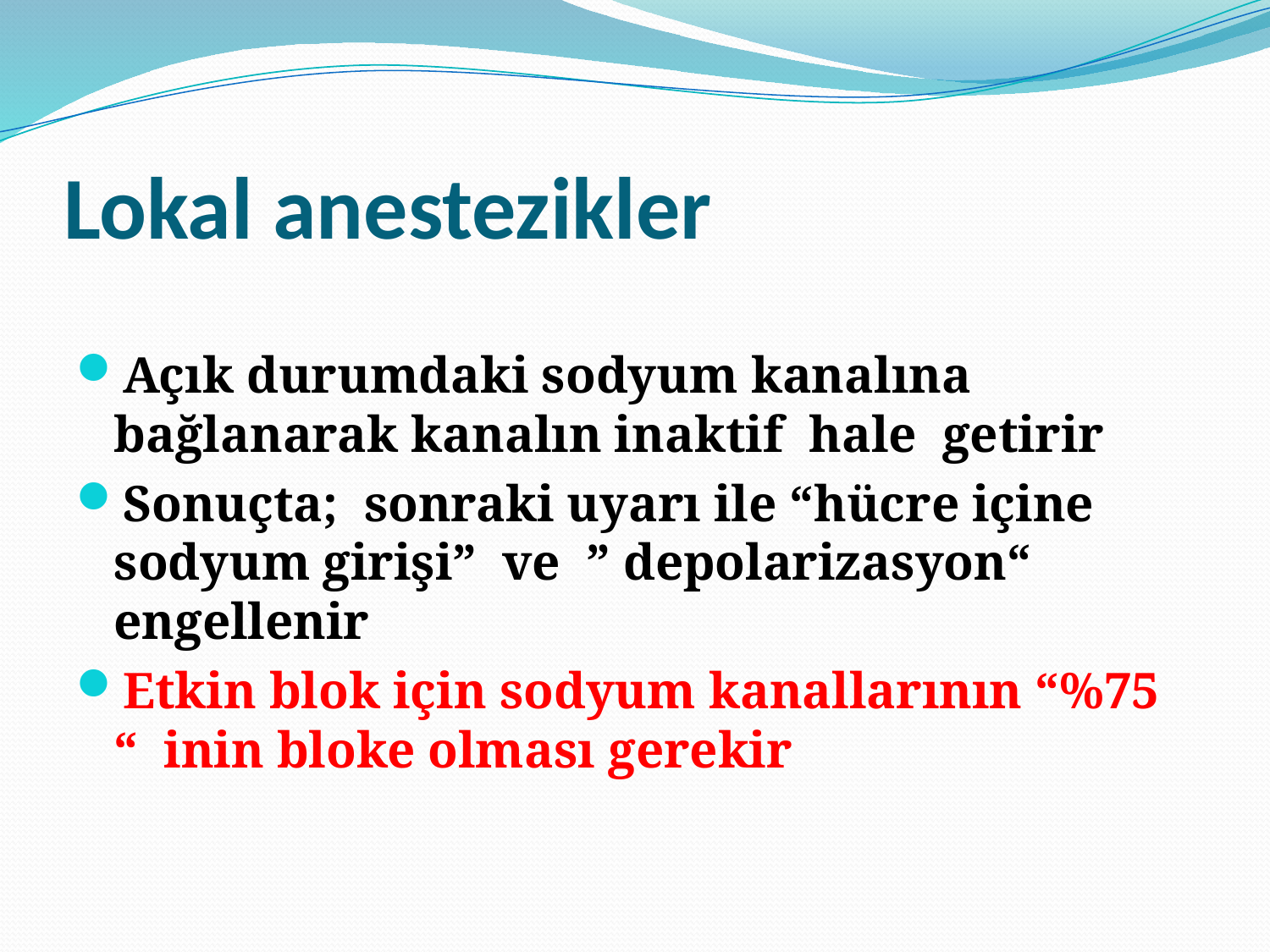

# Lokal anestezikler

Açık durumdaki sodyum kanalına bağlanarak kanalın inaktif  hale  getirir
Sonuçta;  sonraki uyarı ile “hücre içine sodyum girişi”  ve  ” depolarizasyon“ engellenir
Etkin blok için sodyum kanallarının “%75 “  inin bloke olması gerekir